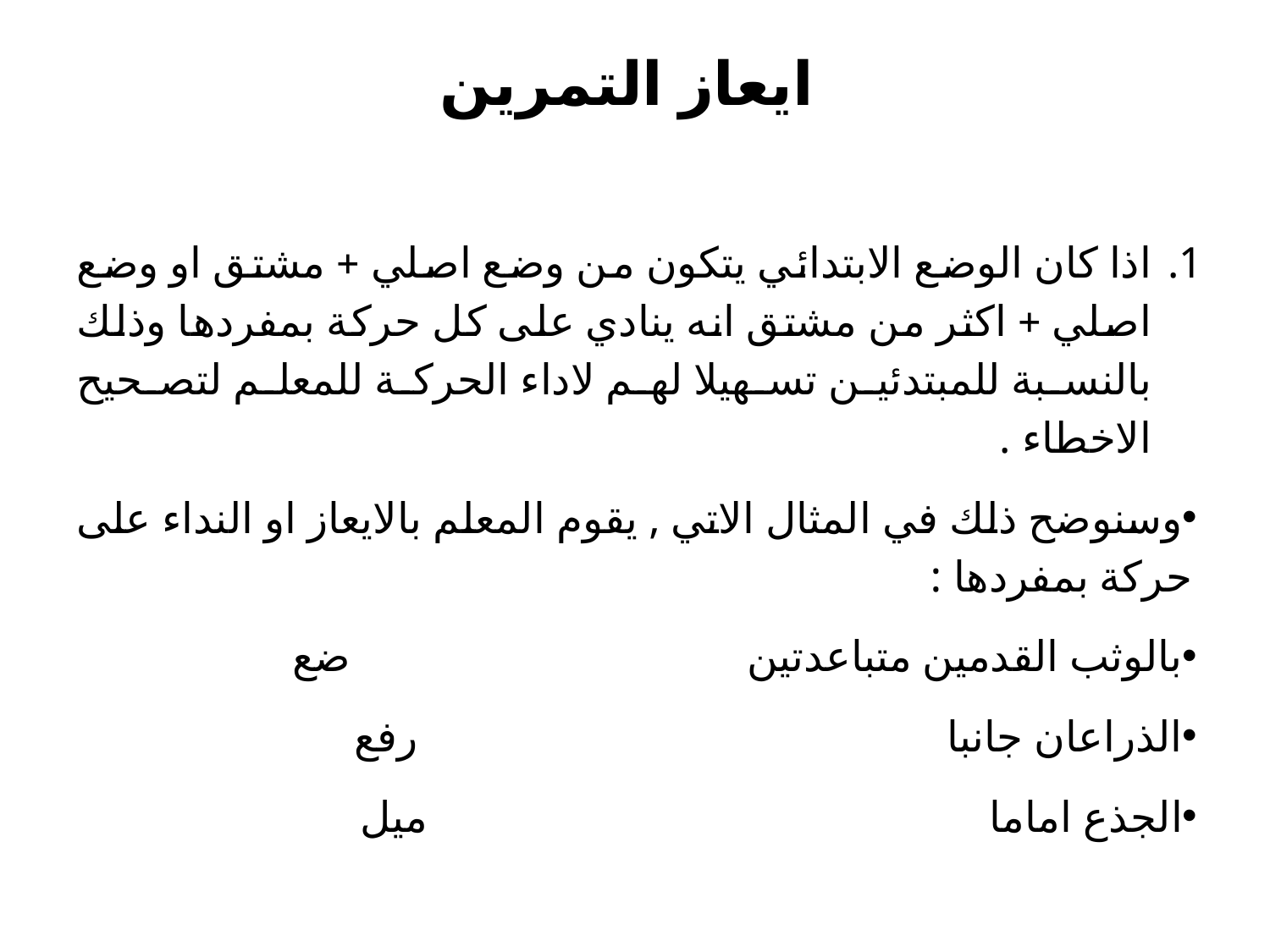

# ايعاز التمرين
اذا كان الوضع الابتدائي يتكون من وضع اصلي + مشتق او وضع اصلي + اكثر من مشتق انه ينادي على كل حركة بمفردها وذلك بالنسبة للمبتدئين تسهيلا لهم لاداء الحركة للمعلم لتصحيح الاخطاء .
وسنوضح ذلك في المثال الاتي , يقوم المعلم بالايعاز او النداء على حركة بمفردها :
بالوثب القدمين متباعدتين                                    ضع
الذراعان جانبا                                                رفع
الجذع اماما                                                   ميل